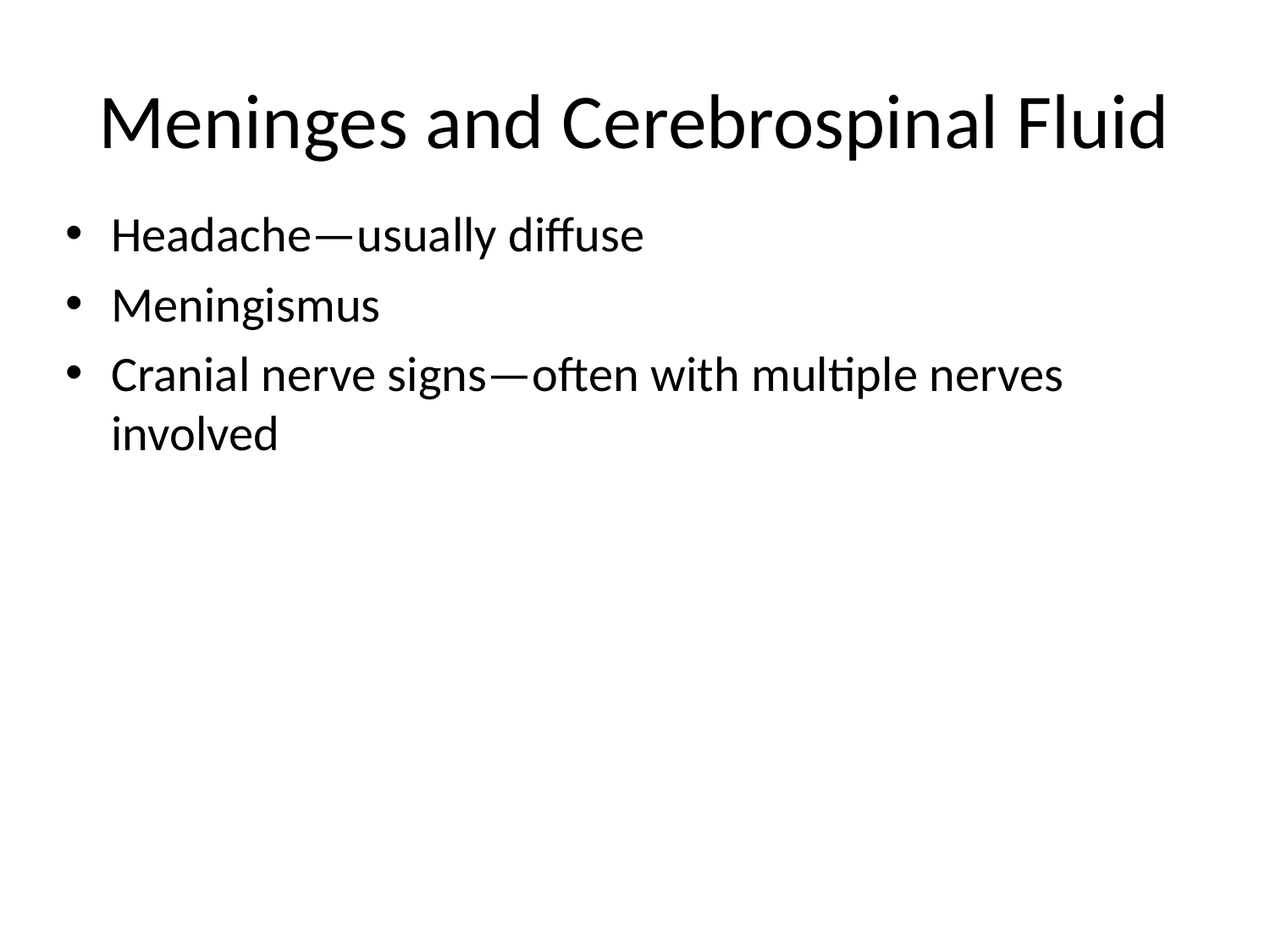

# Meninges and Cerebrospinal Fluid
Headache—usually diffuse
Meningismus
Cranial nerve signs—often with multiple nerves involved